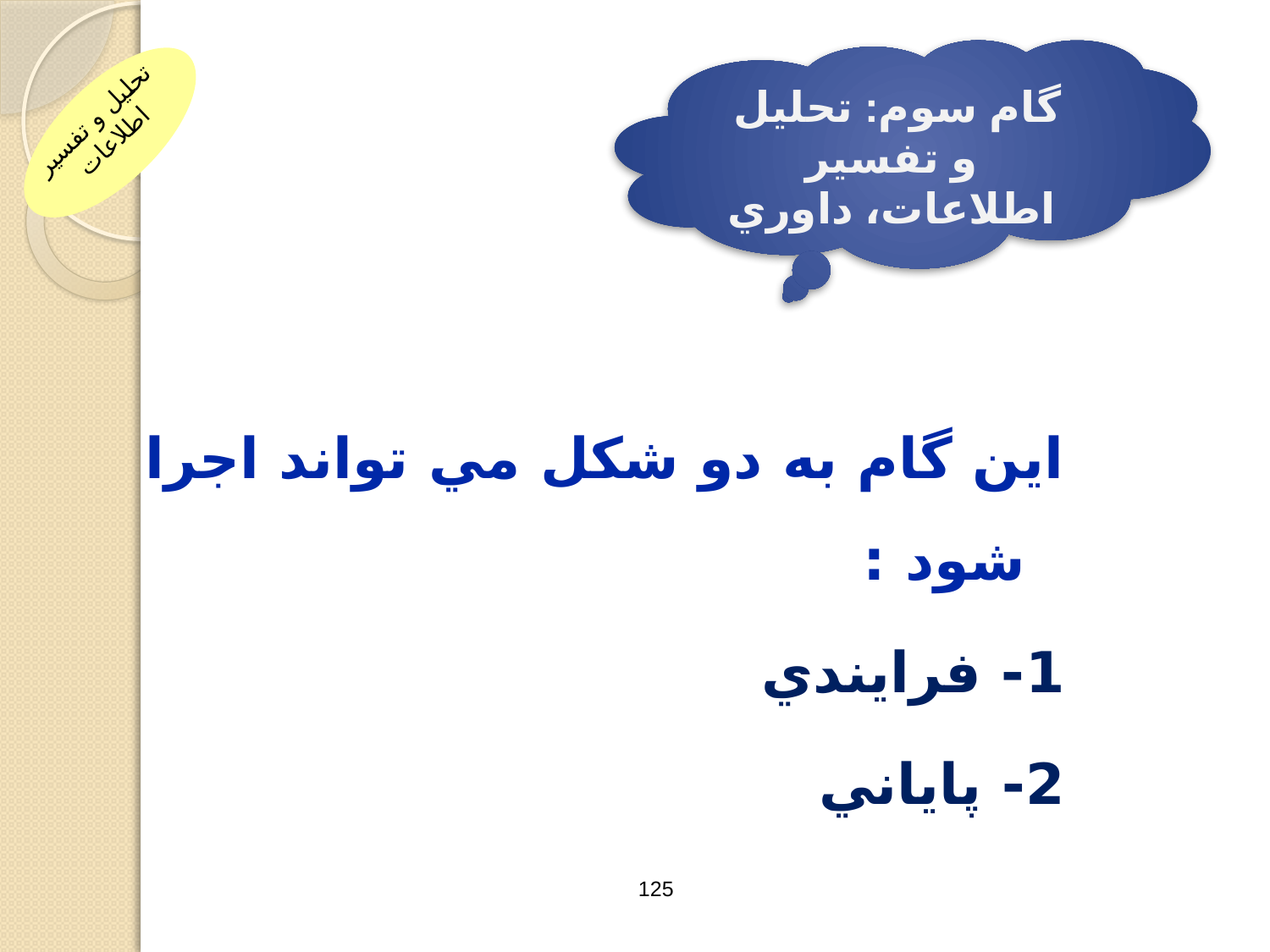

گام سوم: تحليل و تفسير اطلاعات، داوري

تحليل و تفسير اطلاعات
اين گام به دو شکل مي تواند اجرا شود :
1- فرايندي
2- پاياني
125